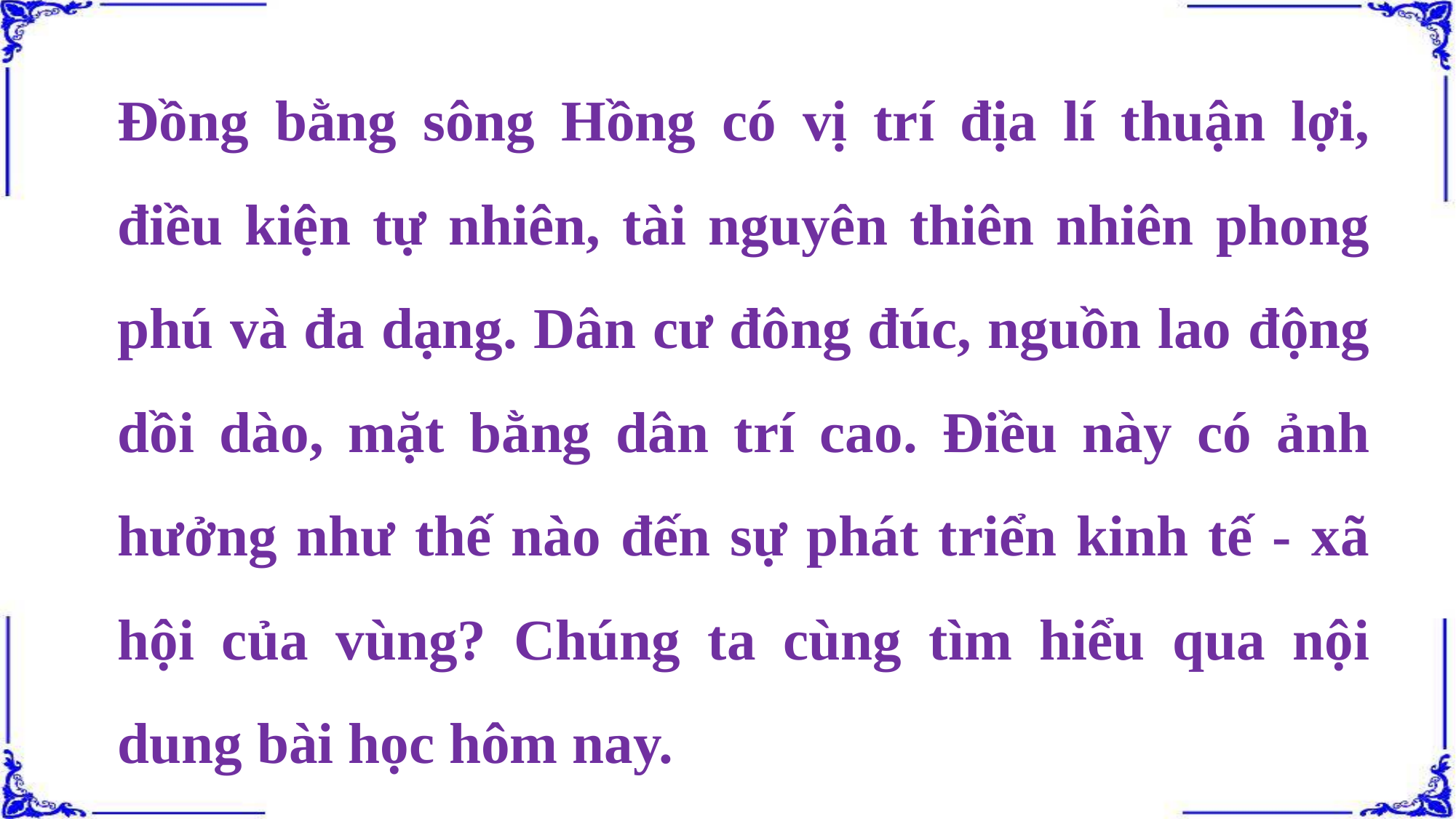

Đồng bằng sông Hồng có vị trí địa lí thuận lợi, điều kiện tự nhiên, tài nguyên thiên nhiên phong phú và đa dạng. Dân cư đông đúc, nguồn lao động dồi dào, mặt bằng dân trí cao. Điều này có ảnh hưởng như thế nào đến sự phát triển kinh tế - xã hội của vùng? Chúng ta cùng tìm hiểu qua nội dung bài học hôm nay.